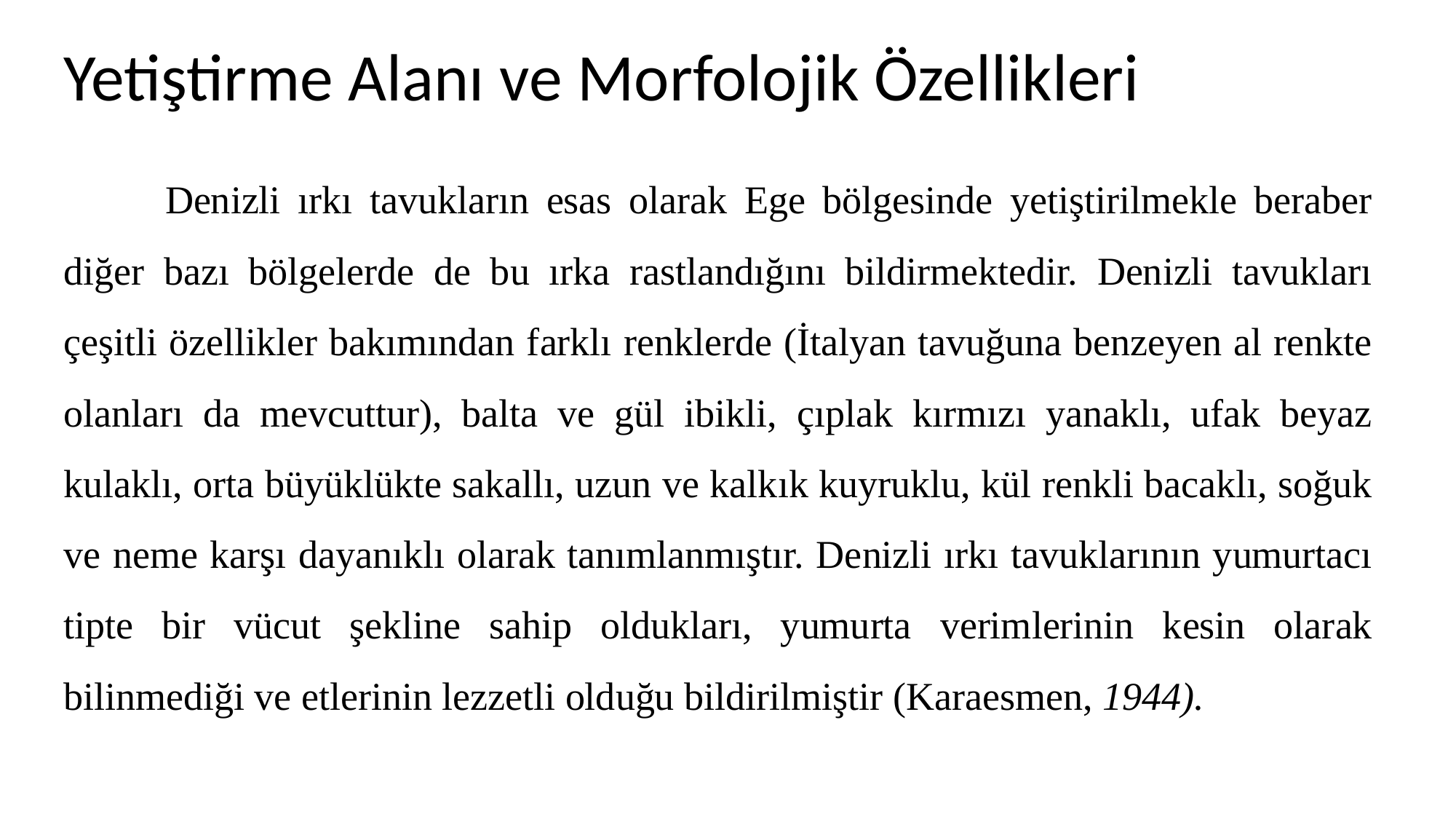

# Yetiştirme Alanı ve Morfolojik Özellikleri
	Denizli ırkı tavukların esas olarak Ege bölgesinde yetiştirilmekle beraber diğer bazı bölgelerde de bu ırka rastlandığını bildirmektedir. Denizli tavukları çeşitli özellikler bakımından farklı renklerde (İtalyan tavuğuna benzeyen al renkte olanları da mevcuttur), balta ve gül ibikli, çıplak kırmızı yanaklı, ufak beyaz kulaklı, orta büyüklükte sakallı, uzun ve kalkık kuyruklu, kül renkli bacaklı, soğuk ve neme karşı dayanıklı olarak tanımlanmıştır. Denizli ırkı tavuklarının yumurtacı tipte bir vücut şekline sahip oldukları, yumurta verimlerinin kesin olarak bilinmediği ve etlerinin lezzetli olduğu bildirilmiştir (Karaesmen, 1944).